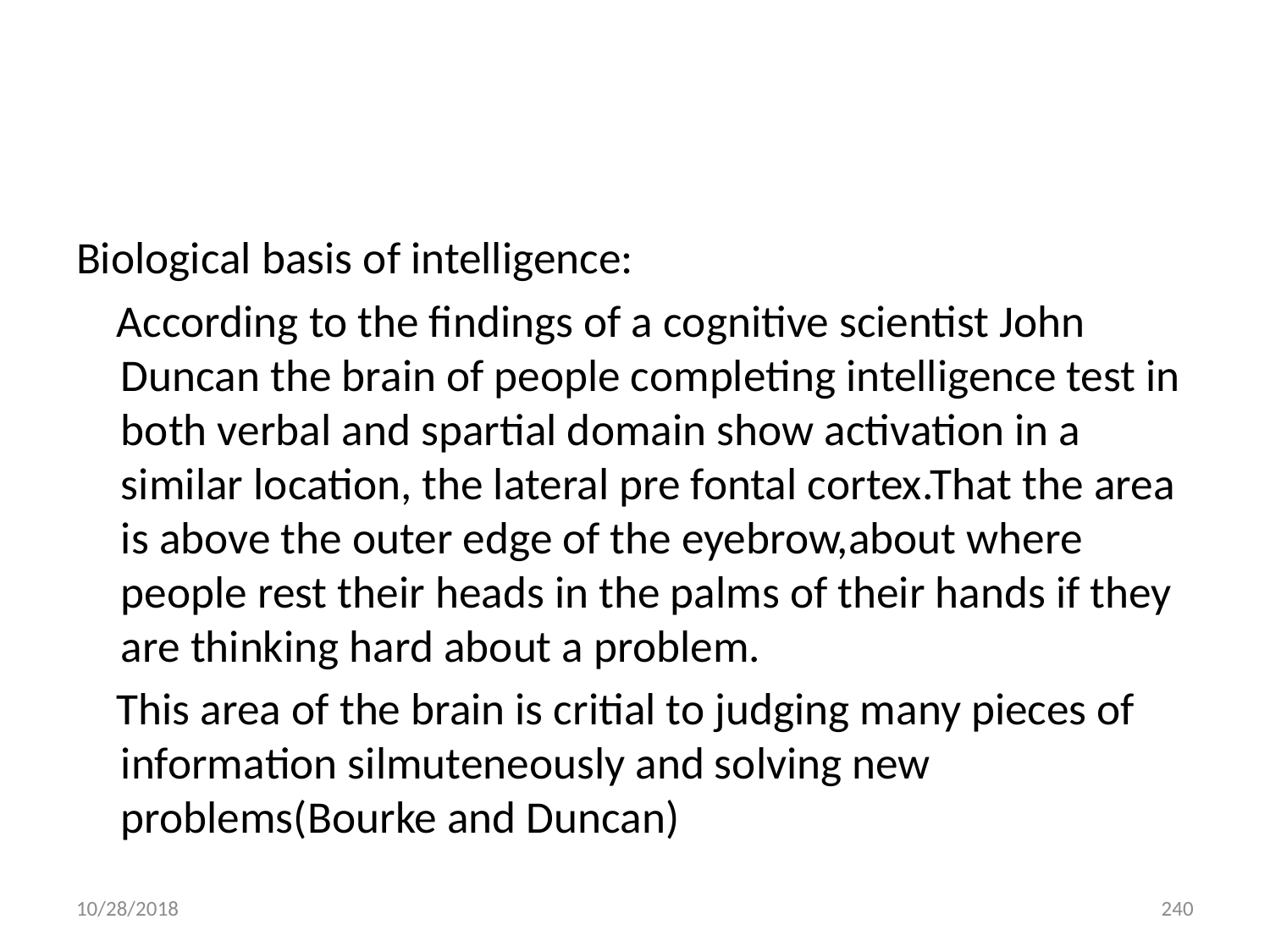

#
Biological basis of intelligence:
    According to the findings of a cognitive scientist John Duncan the brain of people completing intelligence test in both verbal and spartial domain show activation in a similar location, the lateral pre fontal cortex.That the area is above the outer edge of the eyebrow,about where people rest their heads in the palms of their hands if they are thinking hard about a problem.
    This area of the brain is critial to judging many pieces of information silmuteneously and solving new problems(Bourke and Duncan)
10/28/2018
240